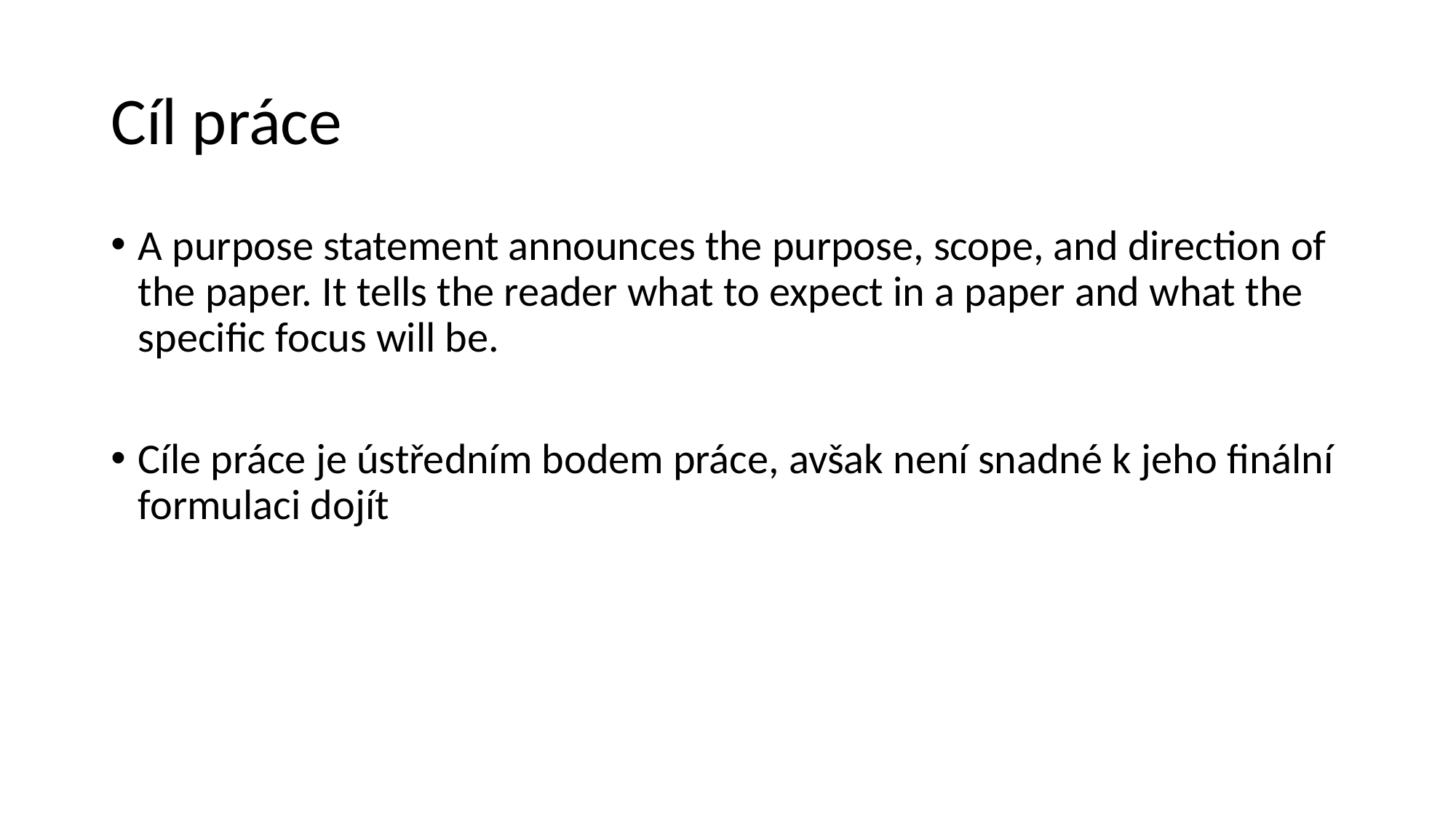

# Cíl práce
A purpose statement announces the purpose, scope, and direction of the paper. It tells the reader what to expect in a paper and what the specific focus will be.

Cíle práce je ústředním bodem práce, avšak není snadné k jeho finální formulaci dojít